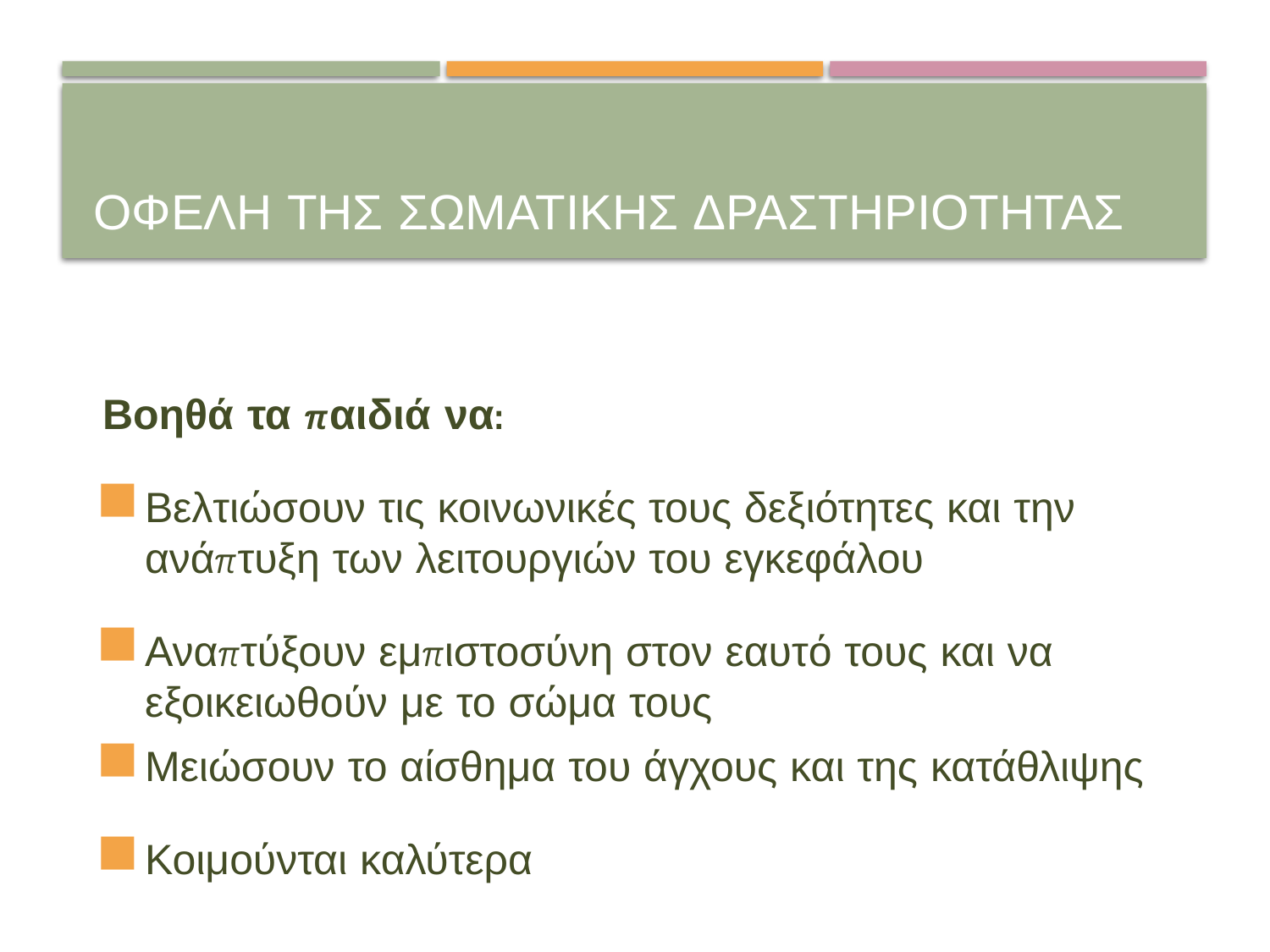

# Οφελη τησ σωματικησ δραστηριοτητασ
Βοηθά τα παιδιά να:
Βελτιώσουν τις κοινωνικές τους δεξιότητες και την ανάπτυξη των λειτουργιών του εγκεφάλου
Αναπτύξουν εμπιστοσύνη στον εαυτό τους και να εξοικειωθούν με το σώμα τους
Μειώσουν το αίσθημα του άγχους και της κατάθλιψης
Κοιμούνται καλύτερα